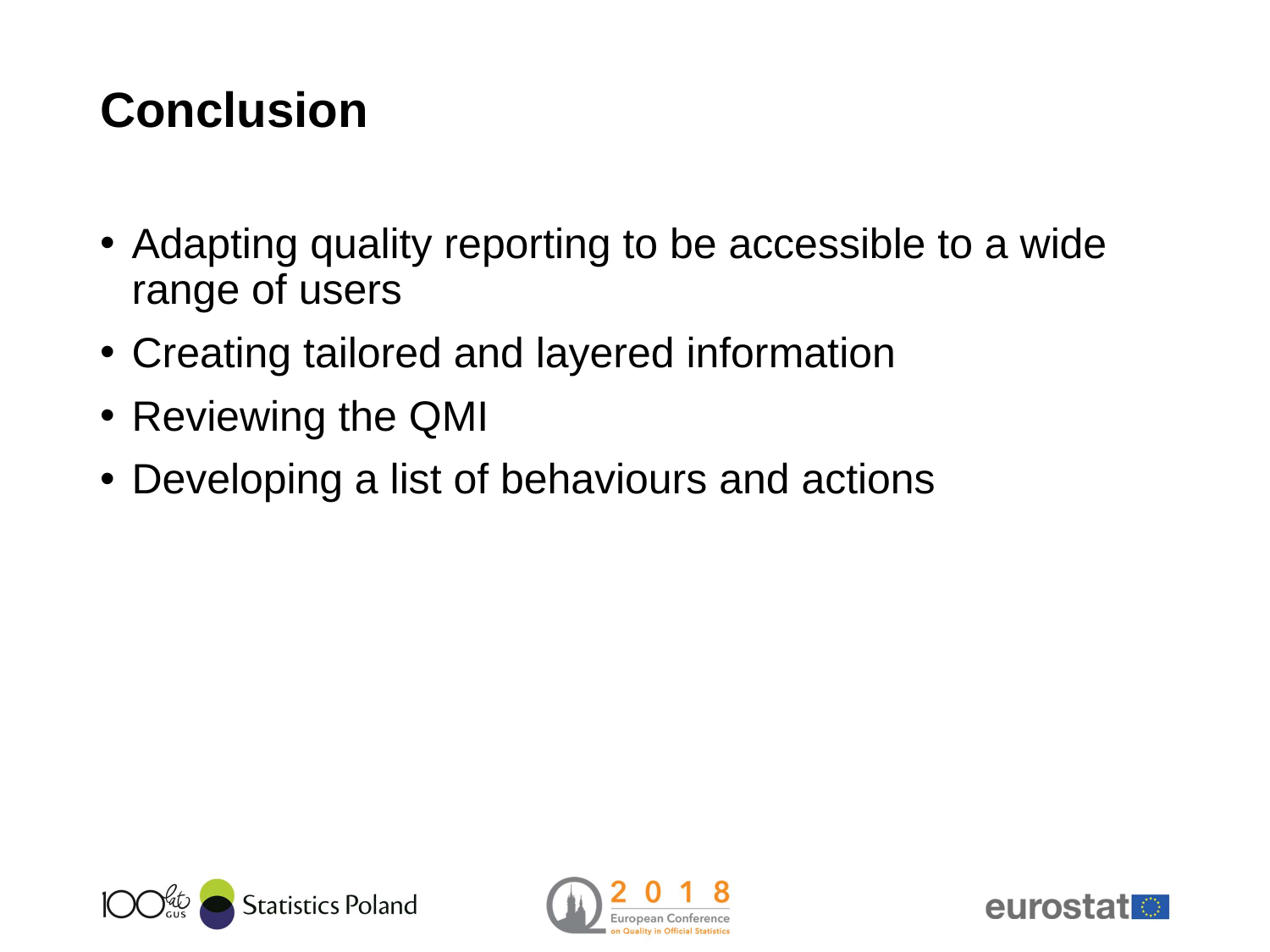

# Conclusion
Adapting quality reporting to be accessible to a wide range of users
Creating tailored and layered information
Reviewing the QMI
Developing a list of behaviours and actions